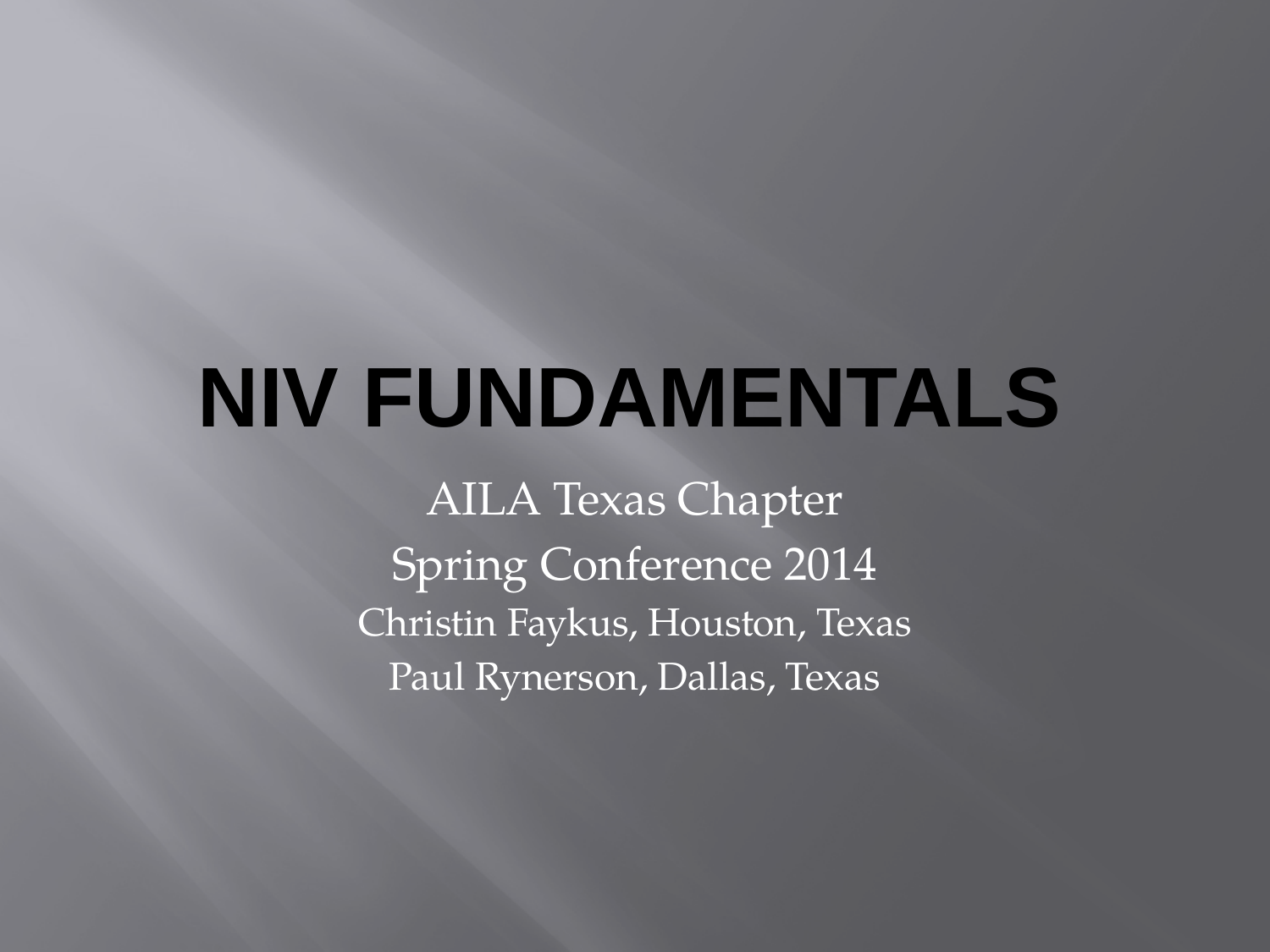

# NIV Fundamentals
AILA Texas Chapter
Spring Conference 2014
Christin Faykus, Houston, Texas
Paul Rynerson, Dallas, Texas